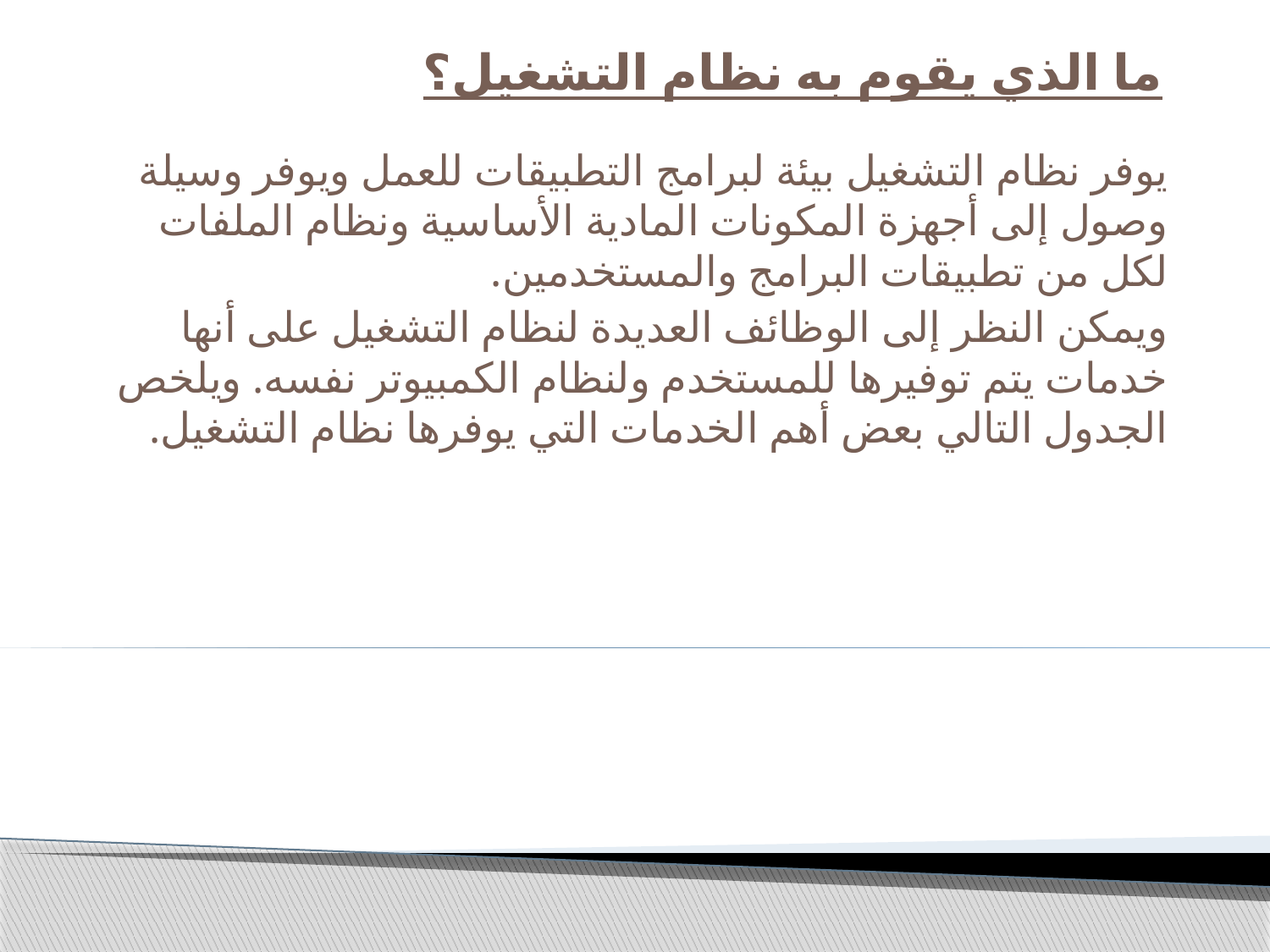

# ما الذي يقوم به نظام التشغيل؟
يوفر نظام التشغيل بيئة لبرامج التطبيقات للعمل ويوفر وسيلة وصول إلى أجهزة المكونات المادية الأساسية ونظام الملفات لكل من تطبيقات البرامج والمستخدمين.
ويمكن النظر إلى الوظائف العديدة لنظام التشغيل على أنها خدمات يتم توفيرها للمستخدم ولنظام الكمبيوتر نفسه. ويلخص الجدول التالي بعض أهم الخدمات التي يوفرها نظام التشغيل.